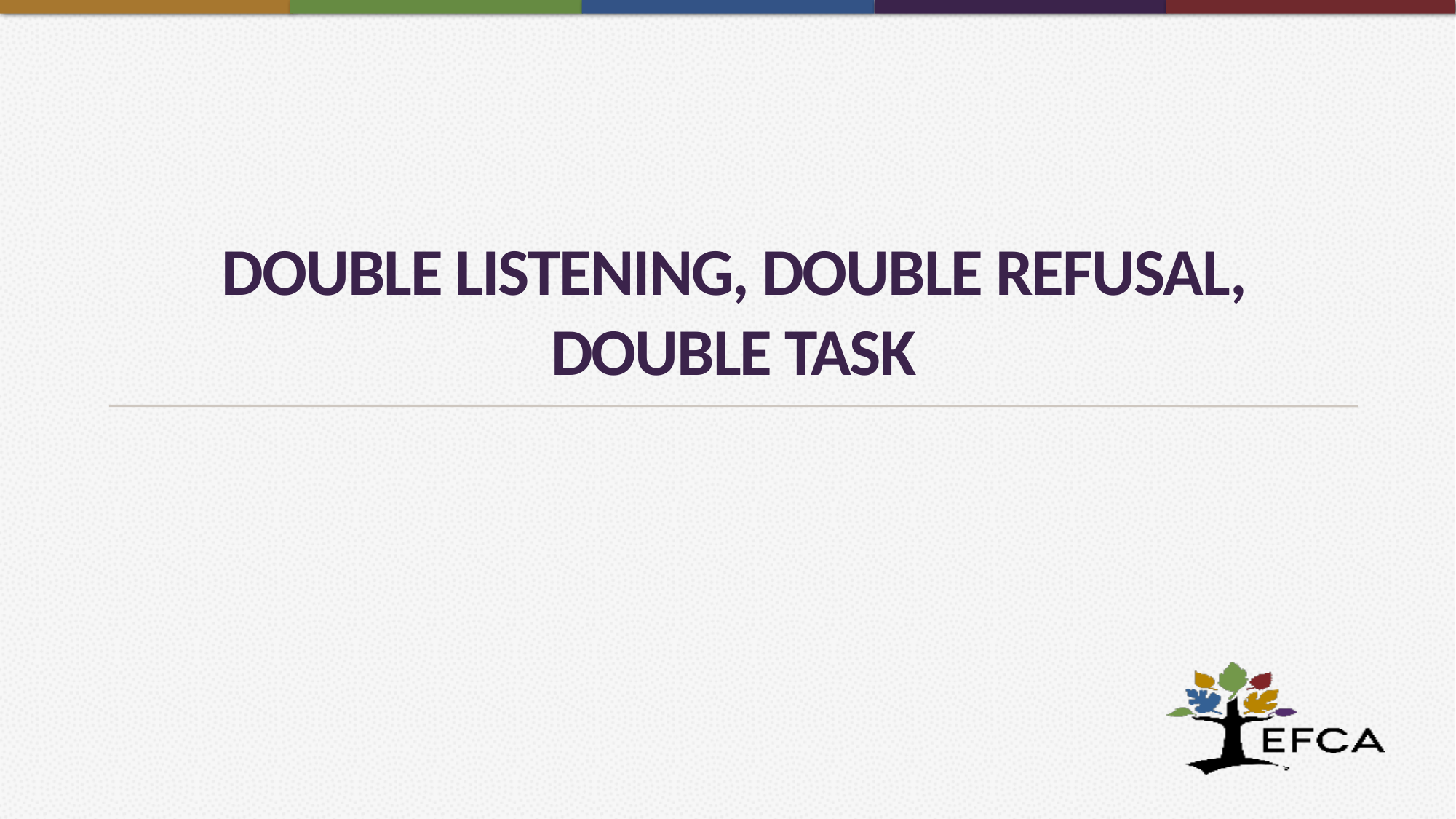

# Double Listening, Double Refusal, Double Task